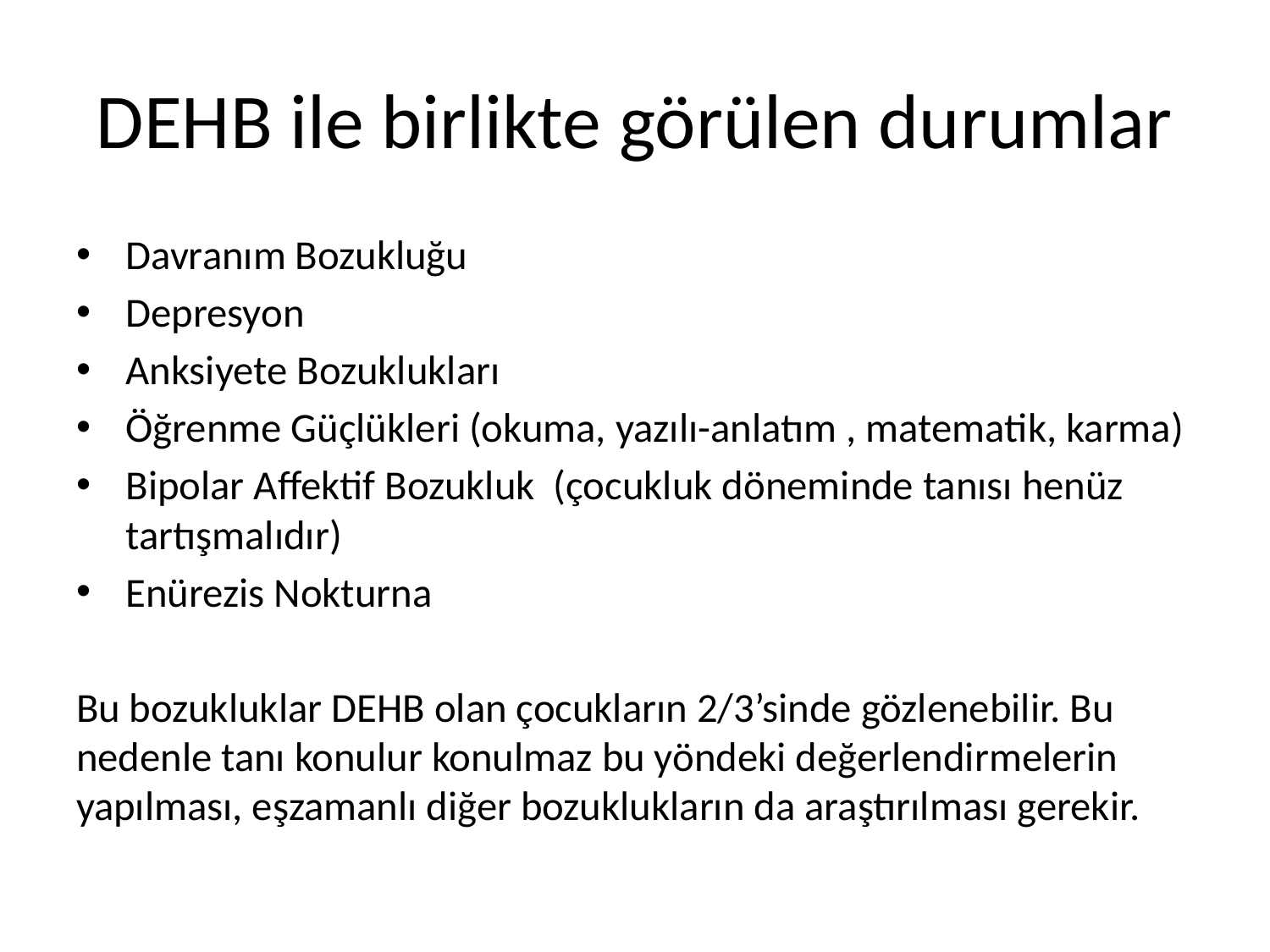

# DEHB ile birlikte görülen durumlar
Davranım Bozukluğu
Depresyon
Anksiyete Bozuklukları
Öğrenme Güçlükleri (okuma, yazılı-anlatım , matematik, karma)
Bipolar Affektif Bozukluk  (çocukluk döneminde tanısı henüz tartışmalıdır)
Enürezis Nokturna

Bu bozukluklar DEHB olan çocukların 2/3’sinde gözlenebilir. Bu nedenle tanı konulur konulmaz bu yöndeki değerlendirmelerin yapılması, eşzamanlı diğer bozuklukların da araştırılması gerekir.